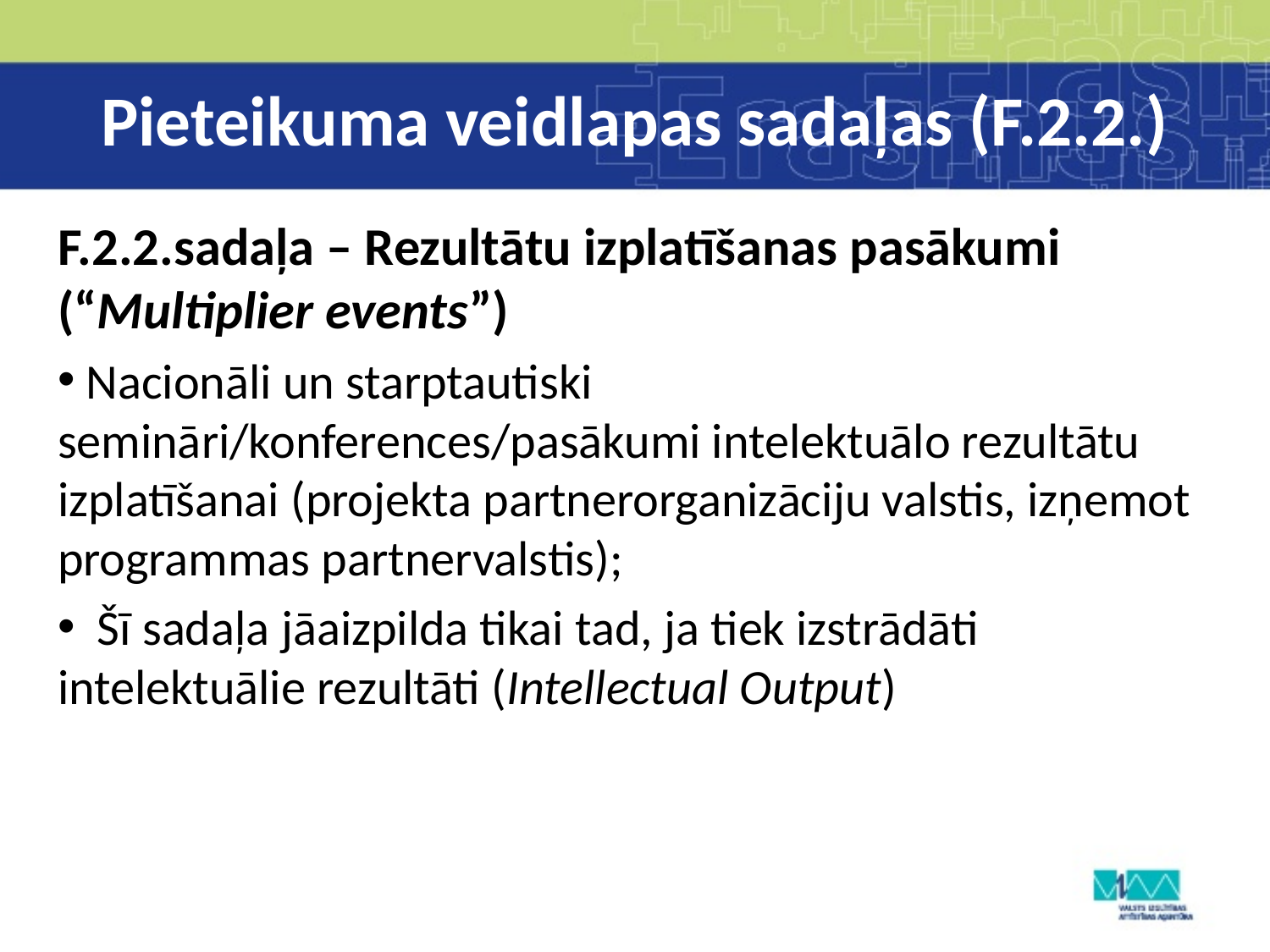

# Pieteikuma veidlapas sadaļas (F.2.2.)
F.2.2.sadaļa – Rezultātu izplatīšanas pasākumi (“Multiplier events”)
 Nacionāli un starptautiski semināri/konferences/pasākumi intelektuālo rezultātu izplatīšanai (projekta partnerorganizāciju valstis, izņemot programmas partnervalstis);
  Šī sadaļa jāaizpilda tikai tad, ja tiek izstrādāti intelektuālie rezultāti (Intellectual Output)